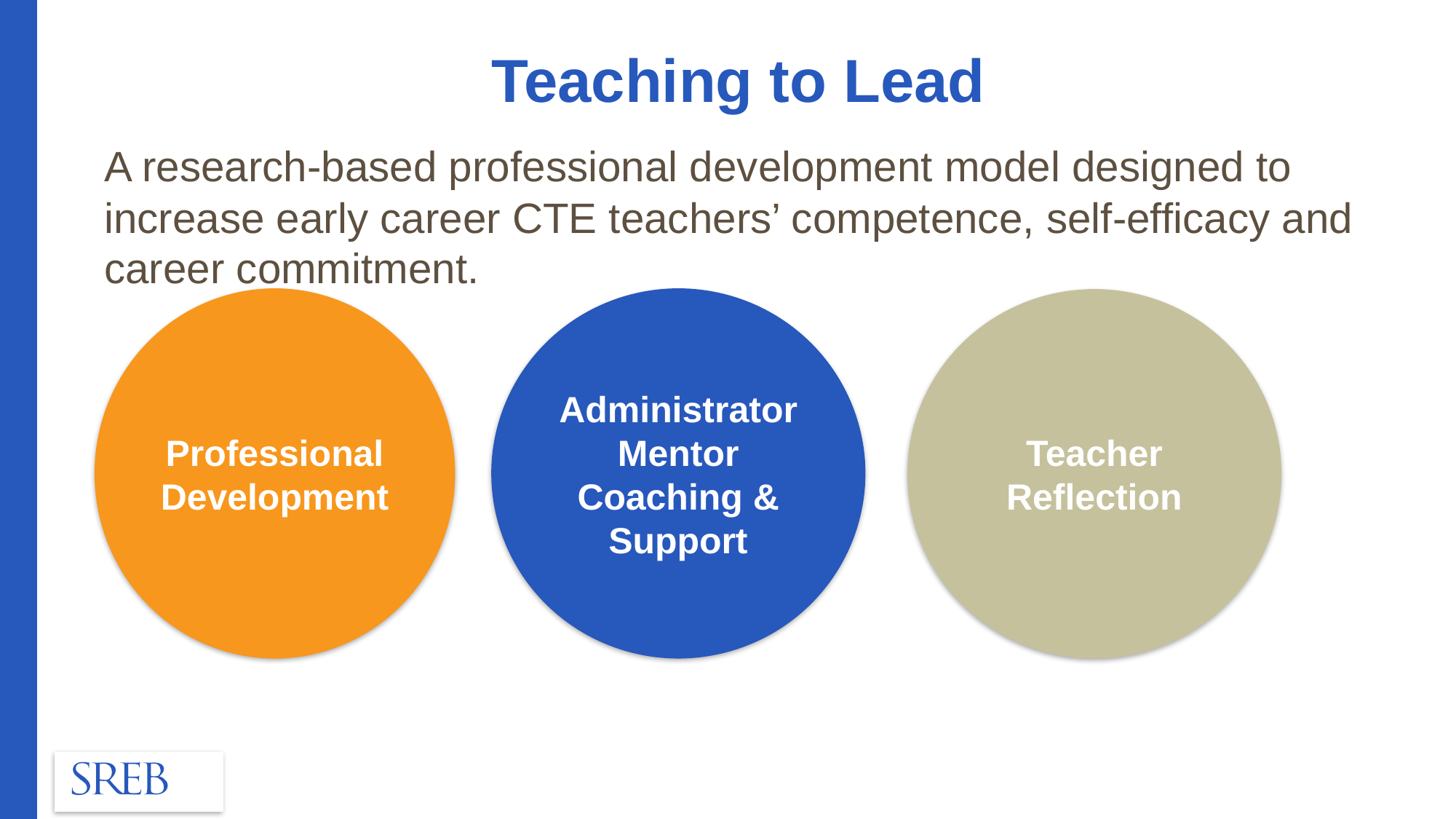

# Teaching to Lead
A research-based professional development model designed to increase early career CTE teachers’ competence, self-efficacy and career commitment.

Administrator
Mentor
Coaching &
Support
Professional
Development
Teacher
Reflection